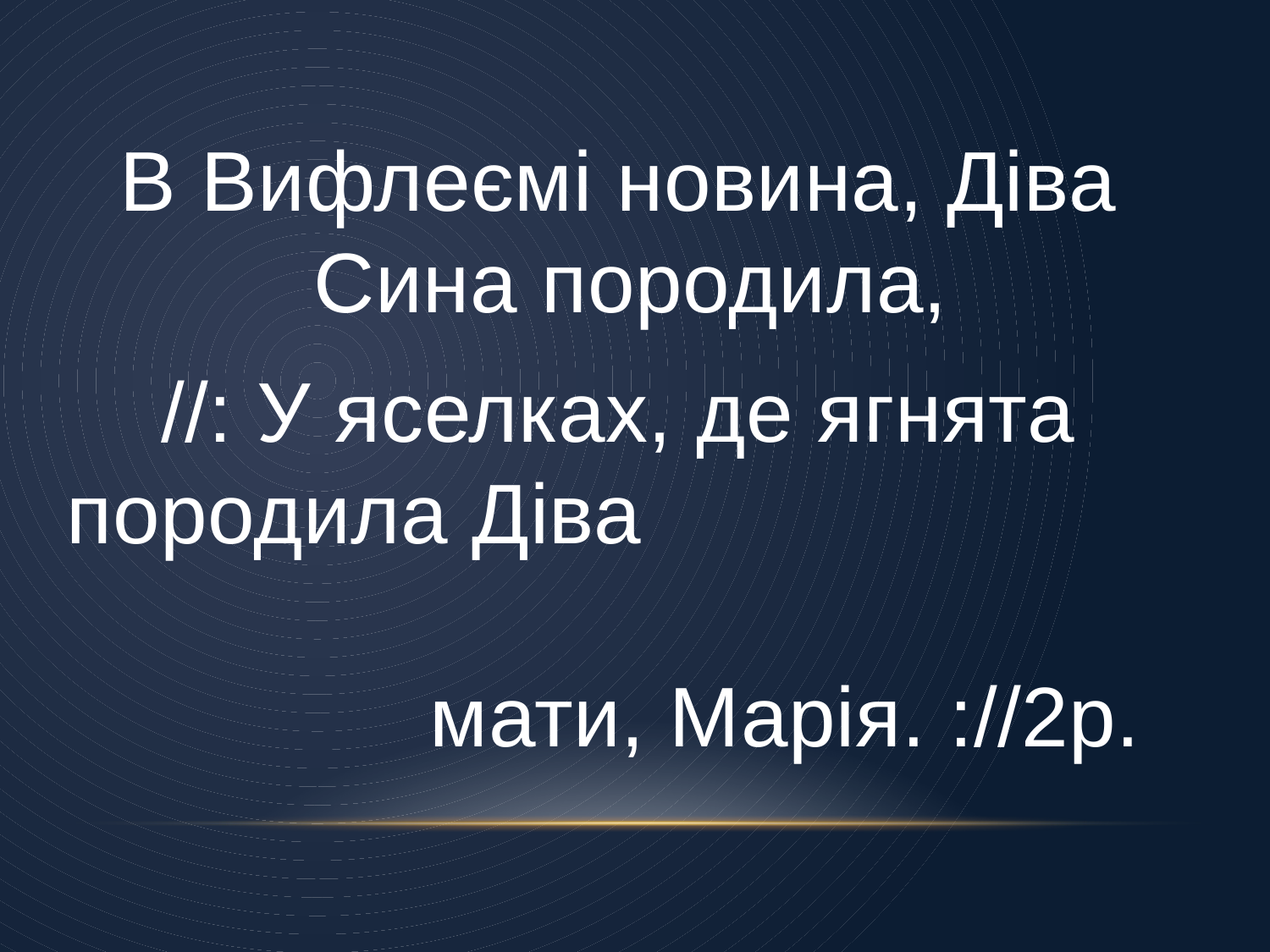

В Вифлеємі новина, Діва Сина породила,
//: У яселках, де ягнята породила Діва                                                                                      мати, Марія. ://2р.